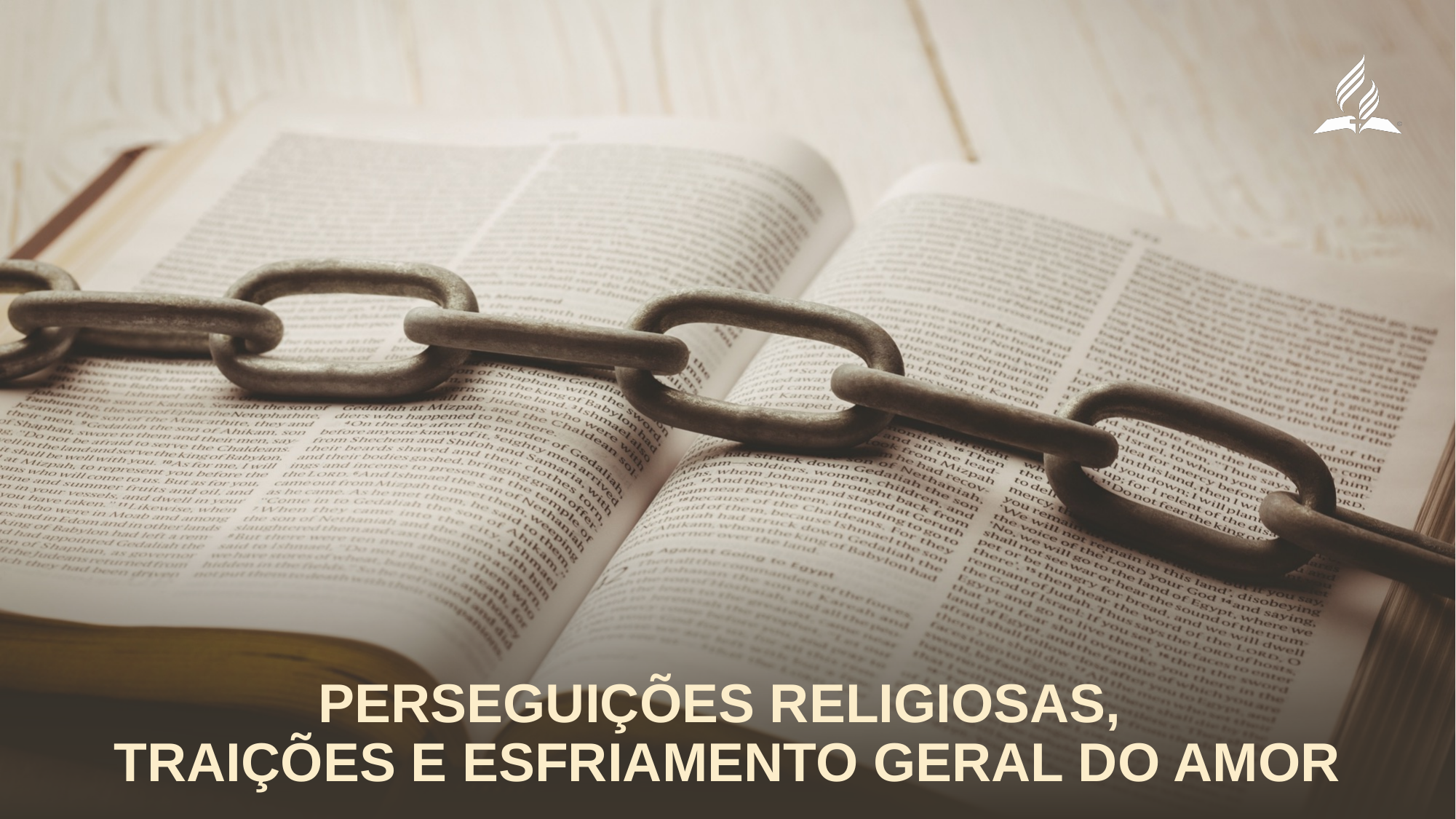

perseguições religiosas,
traições e esfriamento geral do amor